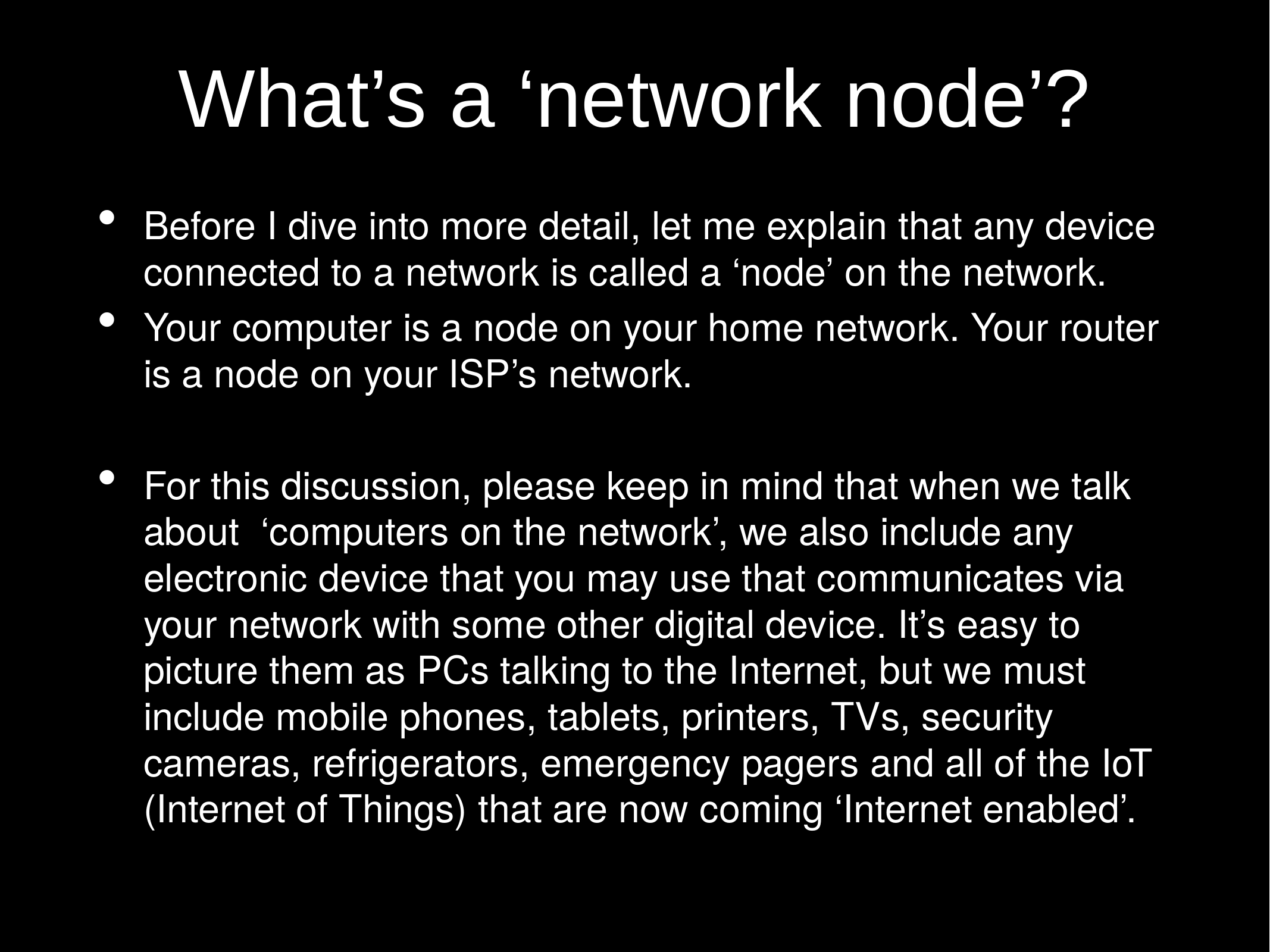

# What’s a ‘network node’?
Before I dive into more detail, let me explain that any device connected to a network is called a ‘node’ on the network.
Your computer is a node on your home network. Your router is a node on your ISP’s network.

For this discussion, please keep in mind that when we talk about  ‘computers on the network’, we also include any electronic device that you may use that communicates via your network with some other digital device. It’s easy to picture them as PCs talking to the Internet, but we must include mobile phones, tablets, printers, TVs, security cameras, refrigerators, emergency pagers and all of the IoT (Internet of Things) that are now coming ‘Internet enabled’.